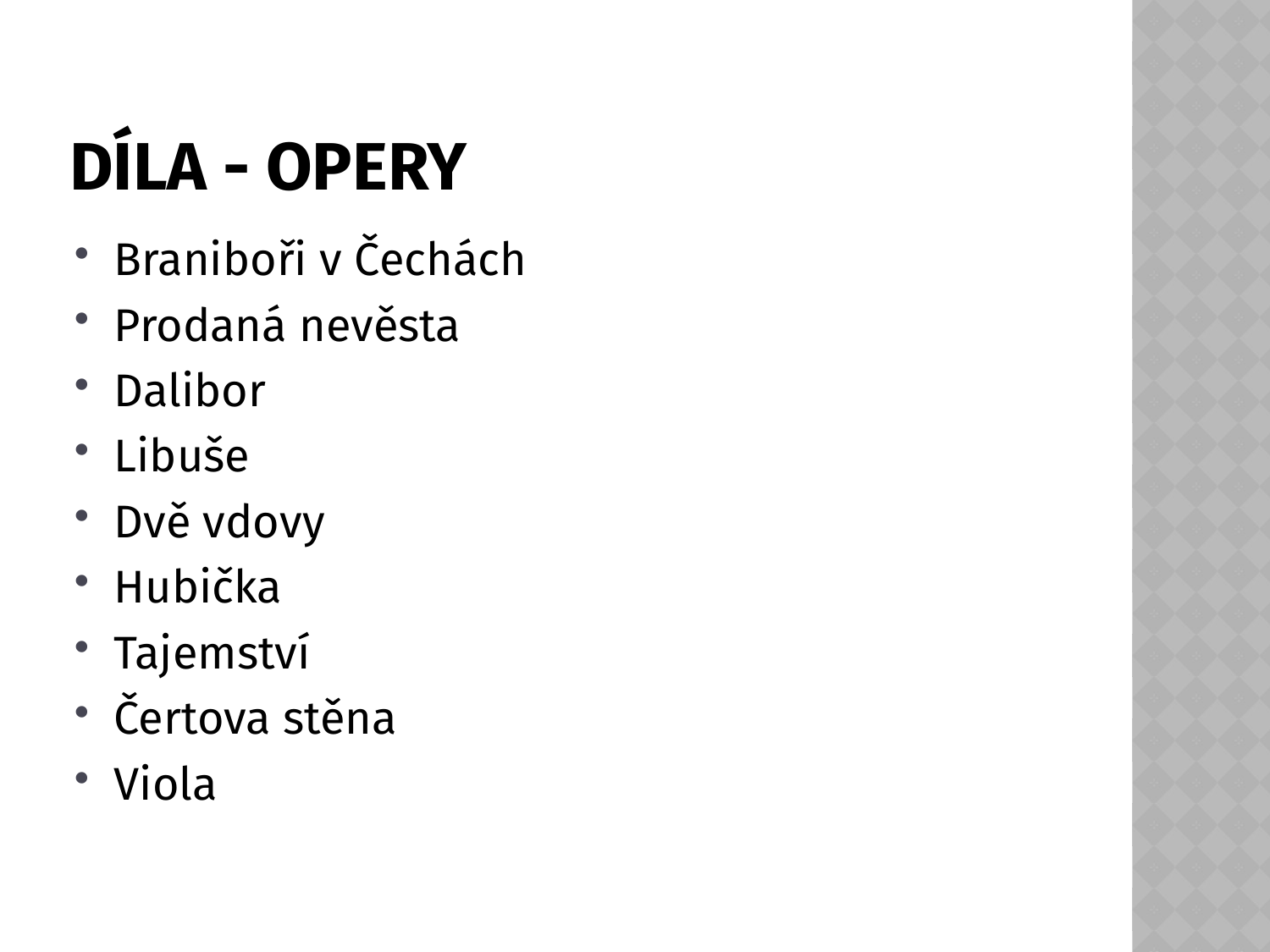

# Díla - opery
Braniboři v Čechách
Prodaná nevěsta
Dalibor
Libuše
Dvě vdovy
Hubička
Tajemství
Čertova stěna
Viola